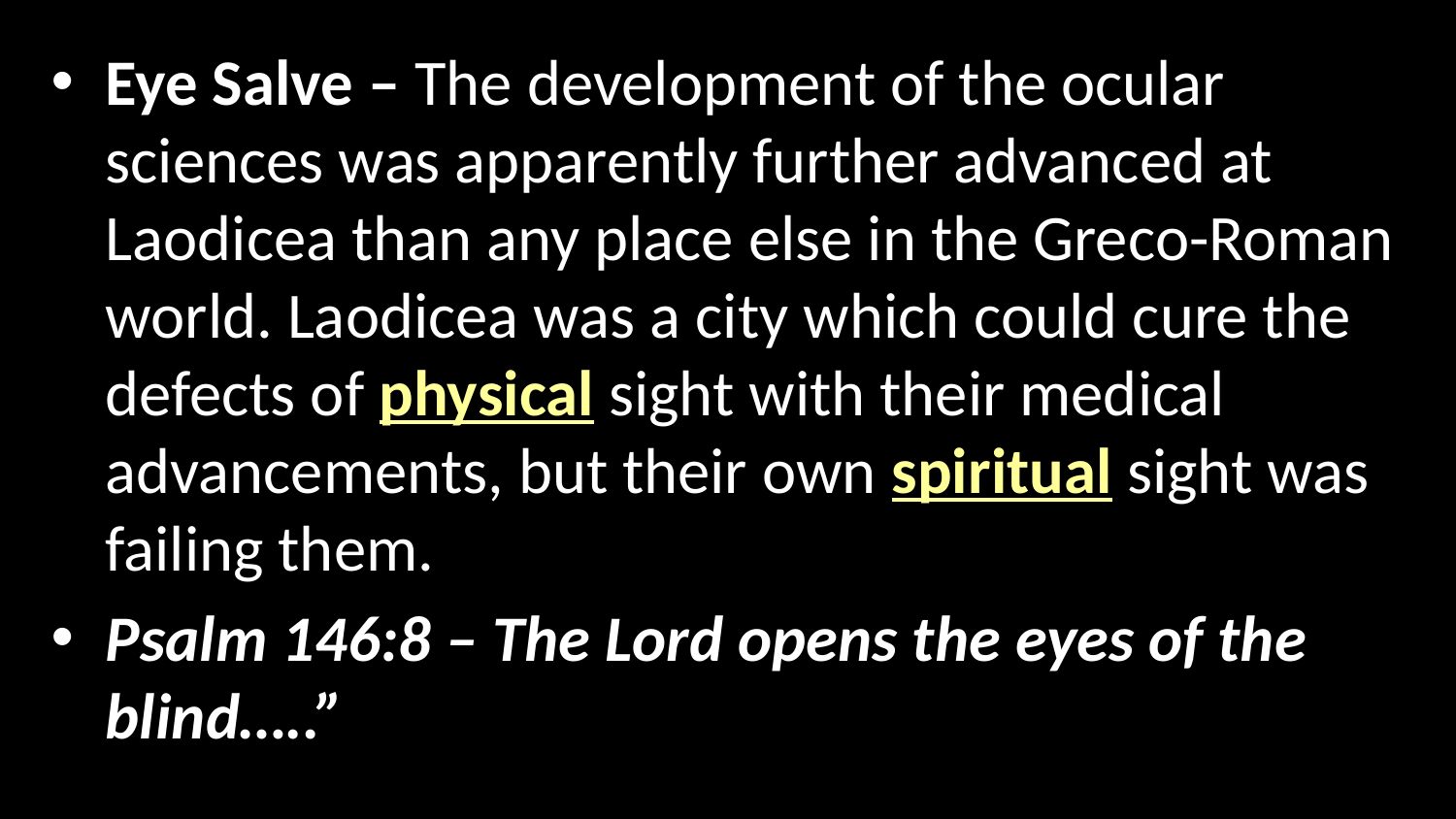

Eye Salve – The development of the ocular sciences was apparently further advanced at Laodicea than any place else in the Greco-Roman world. Laodicea was a city which could cure the defects of physical sight with their medical advancements, but their own spiritual sight was failing them.
Psalm 146:8 – The Lord opens the eyes of the blind…..”